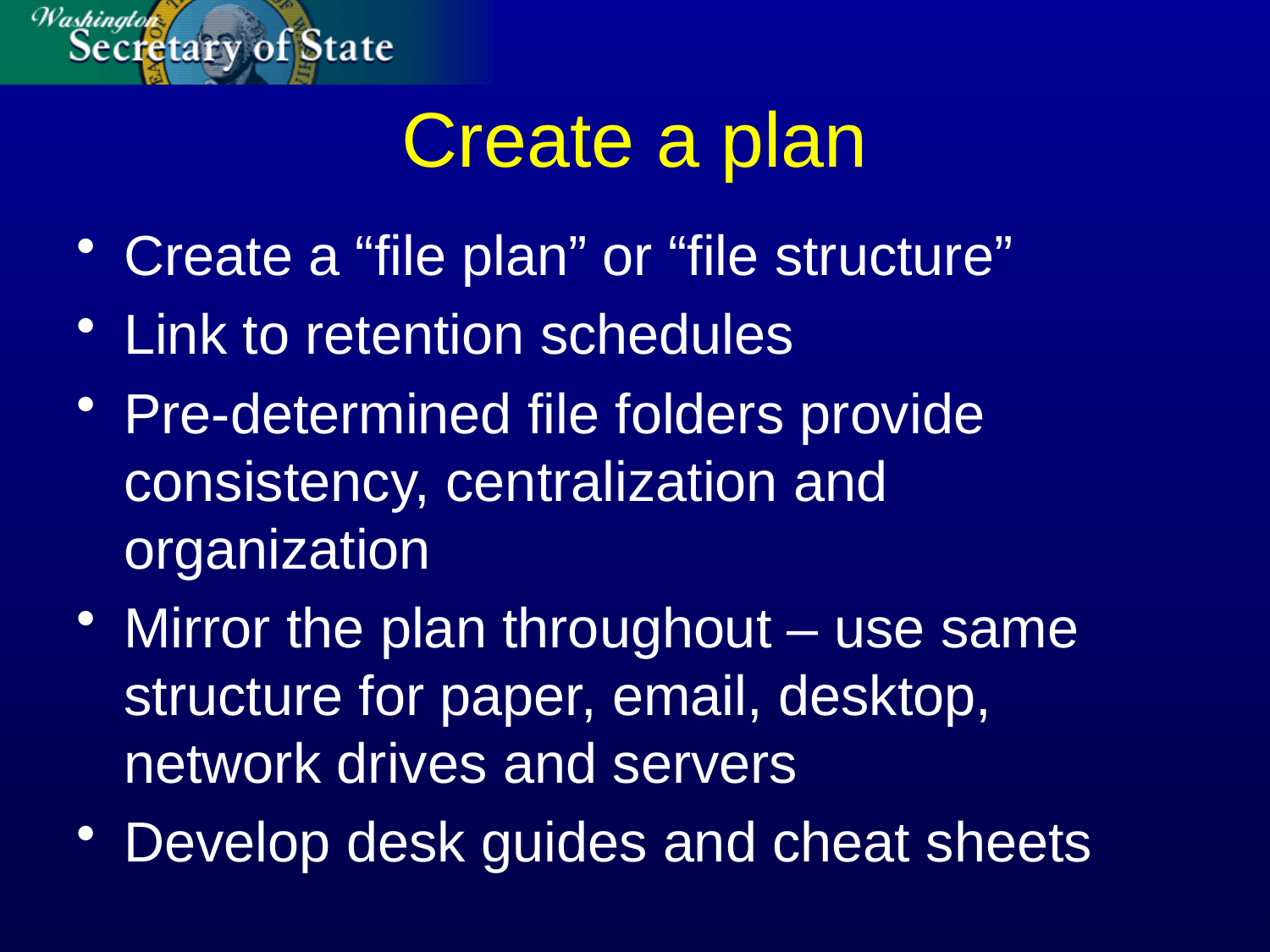

# Create a plan
Create a “file plan” or “file structure”
Link to retention schedules
Pre-determined file folders provide consistency, centralization and organization
Mirror the plan throughout – use same structure for paper, email, desktop, network drives and servers
Develop desk guides and cheat sheets